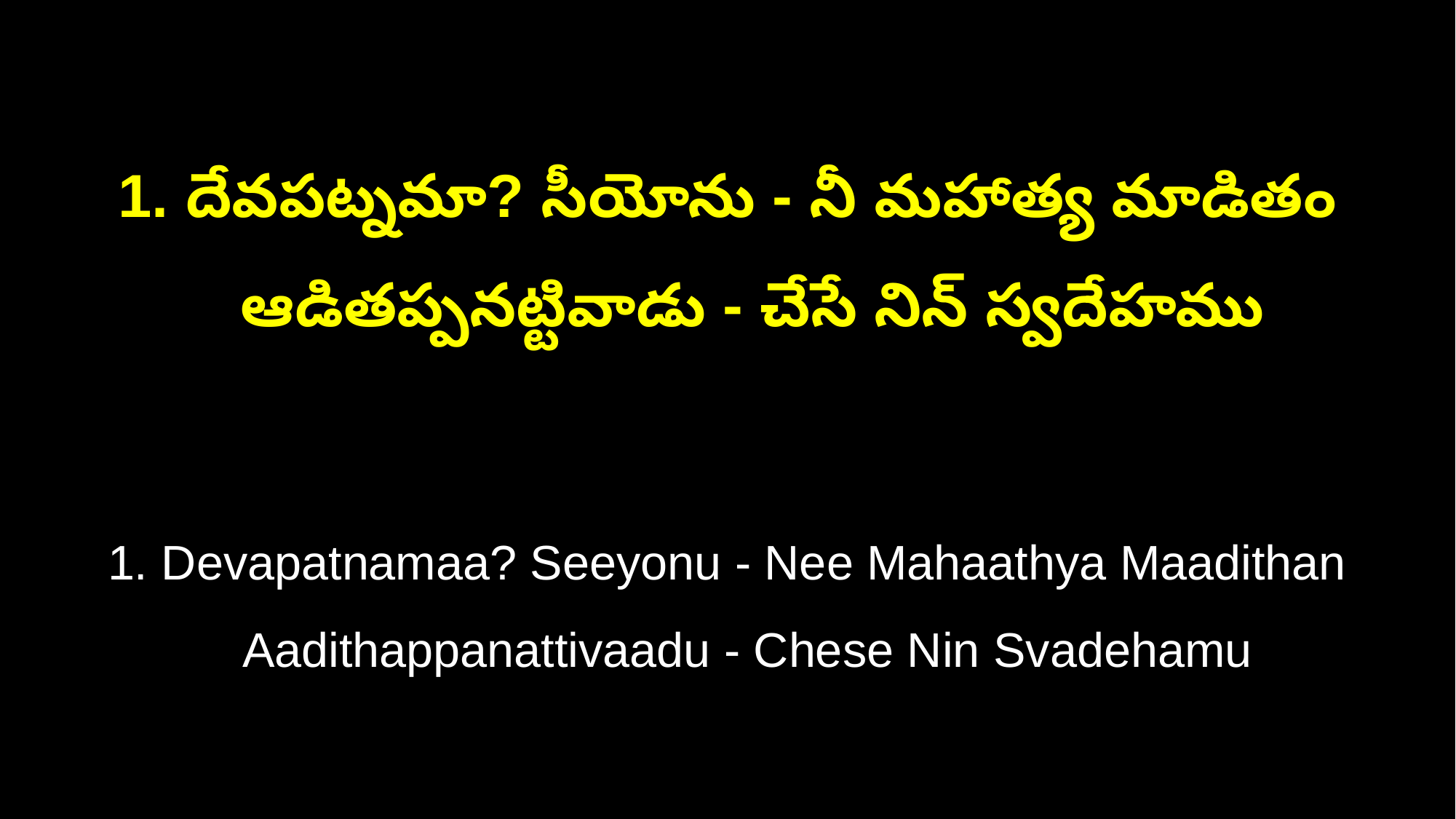

1. దేవపట్నమా? సీయోను - నీ మహాత్య మాడితం
   ఆడితప్పనట్టివాడు - చేసే నిన్ స్వదేహము
1. Devapatnamaa? Seeyonu - Nee Mahaathya Maadithan
   Aadithappanattivaadu - Chese Nin Svadehamu